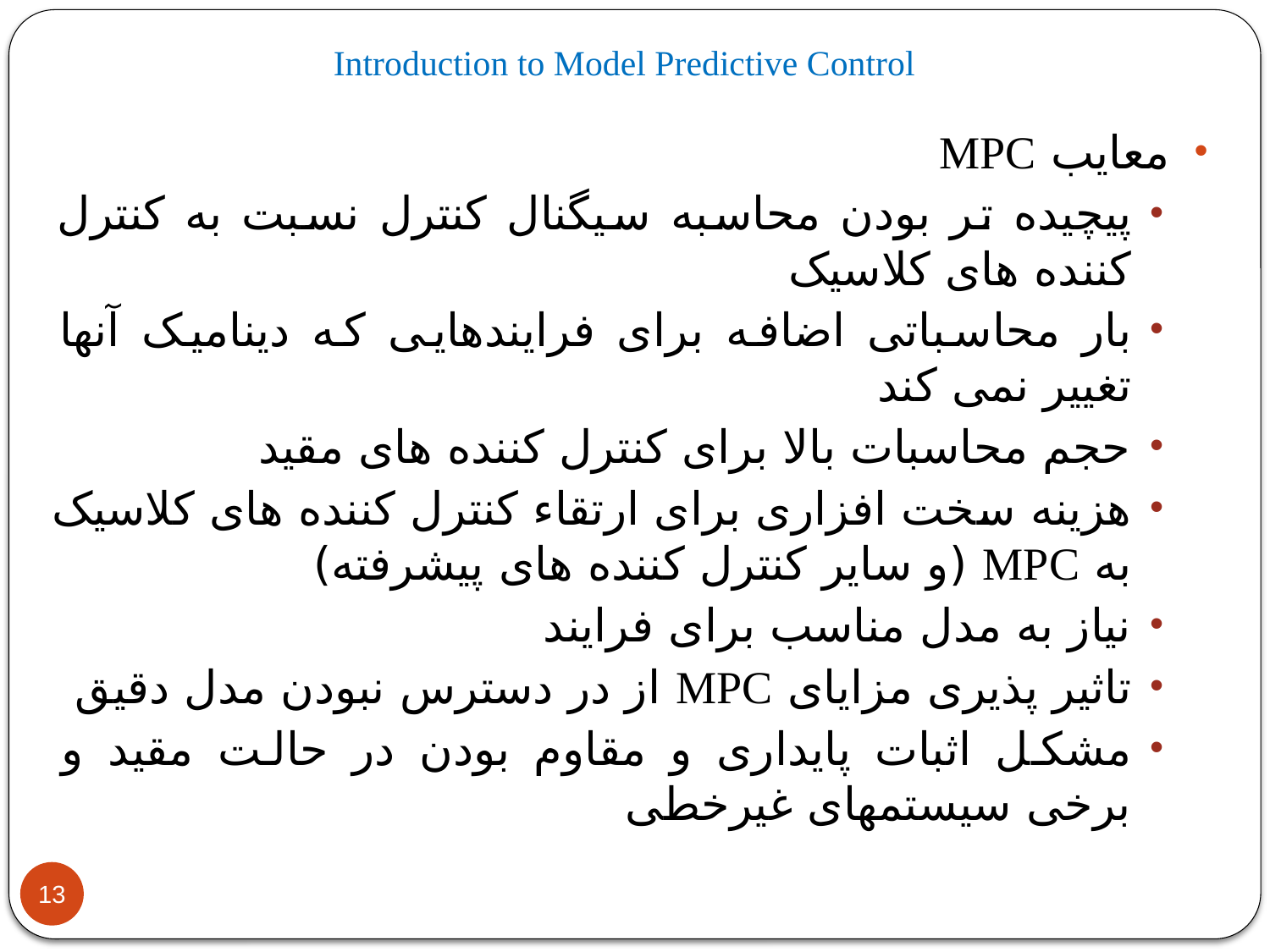

# Introduction to Model Predictive Control
معایب MPC
پیچیده تر بودن محاسبه سیگنال کنترل نسبت به کنترل کننده های کلاسیک
بار محاسباتی اضافه برای فرایندهایی که دینامیک آنها تغییر نمی کند
حجم محاسبات بالا برای کنترل کننده های مقید
هزینه سخت افزاری برای ارتقاء کنترل کننده های کلاسیک به MPC (و سایر کنترل کننده های پیشرفته)
نیاز به مدل مناسب برای فرایند
تاثیر پذیری مزایای MPC از در دسترس نبودن مدل دقیق
مشکل اثبات پایداری و مقاوم بودن در حالت مقید و برخی سیستمهای غیرخطی

13